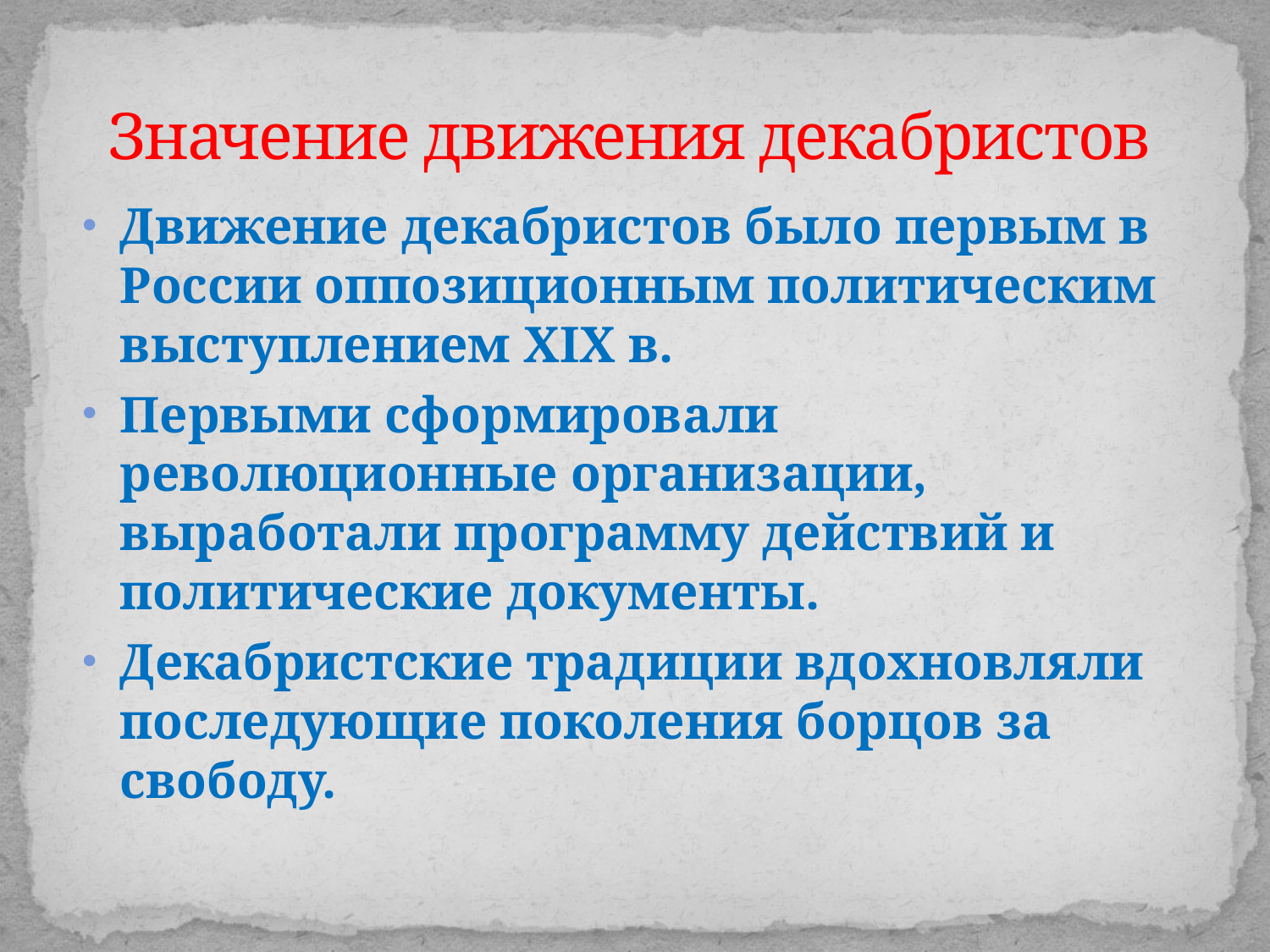

# Значение движения декабристов
Движение декабристов было первым в России оппозиционным политическим выступлением XIX в.
Первыми сформировали революционные организации, выработали программу действий и политические документы.
Декабристские традиции вдохновляли последующие поколения борцов за свободу.